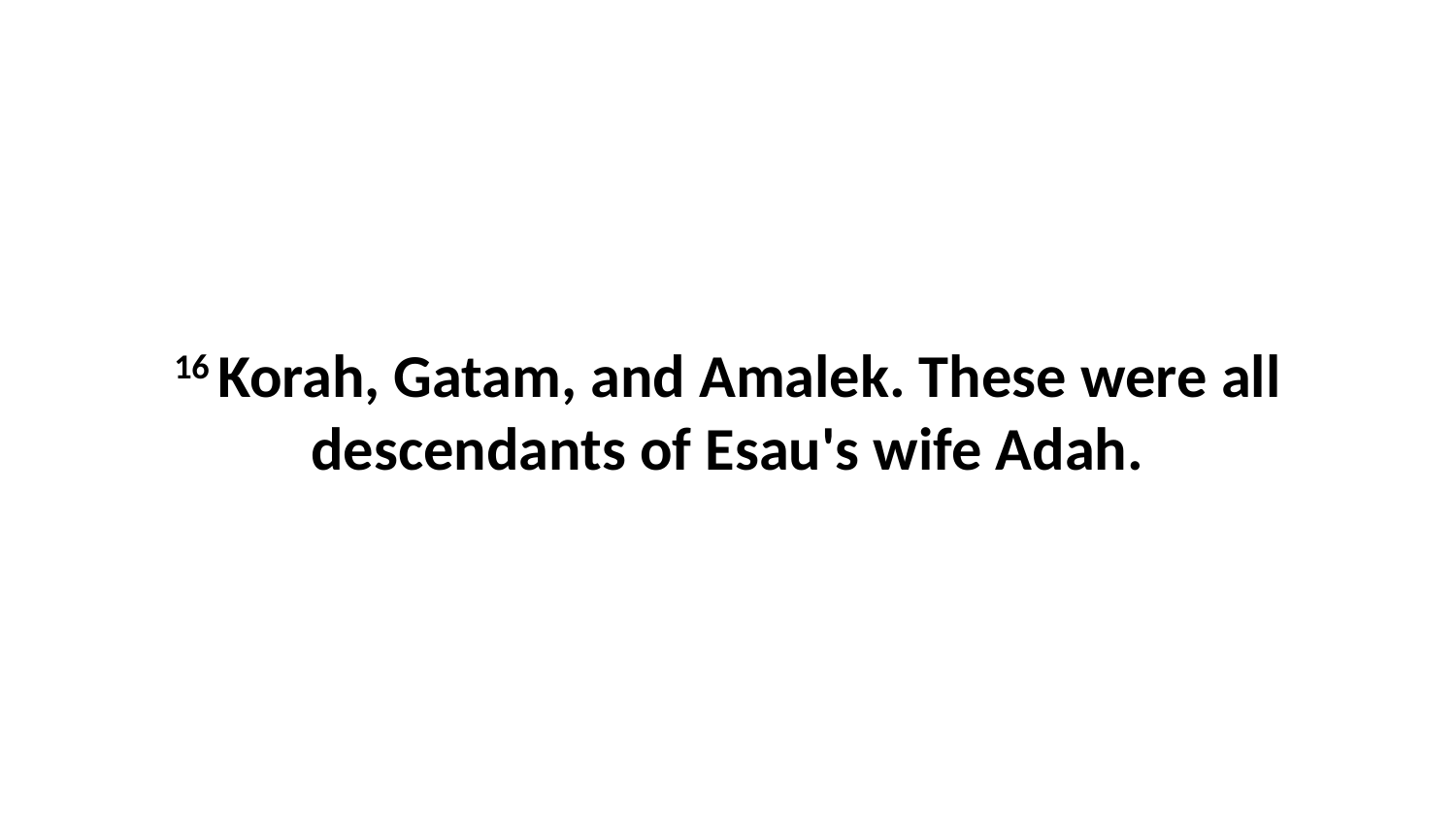

16 Korah, Gatam, and Amalek. These were all descendants of Esau's wife Adah.